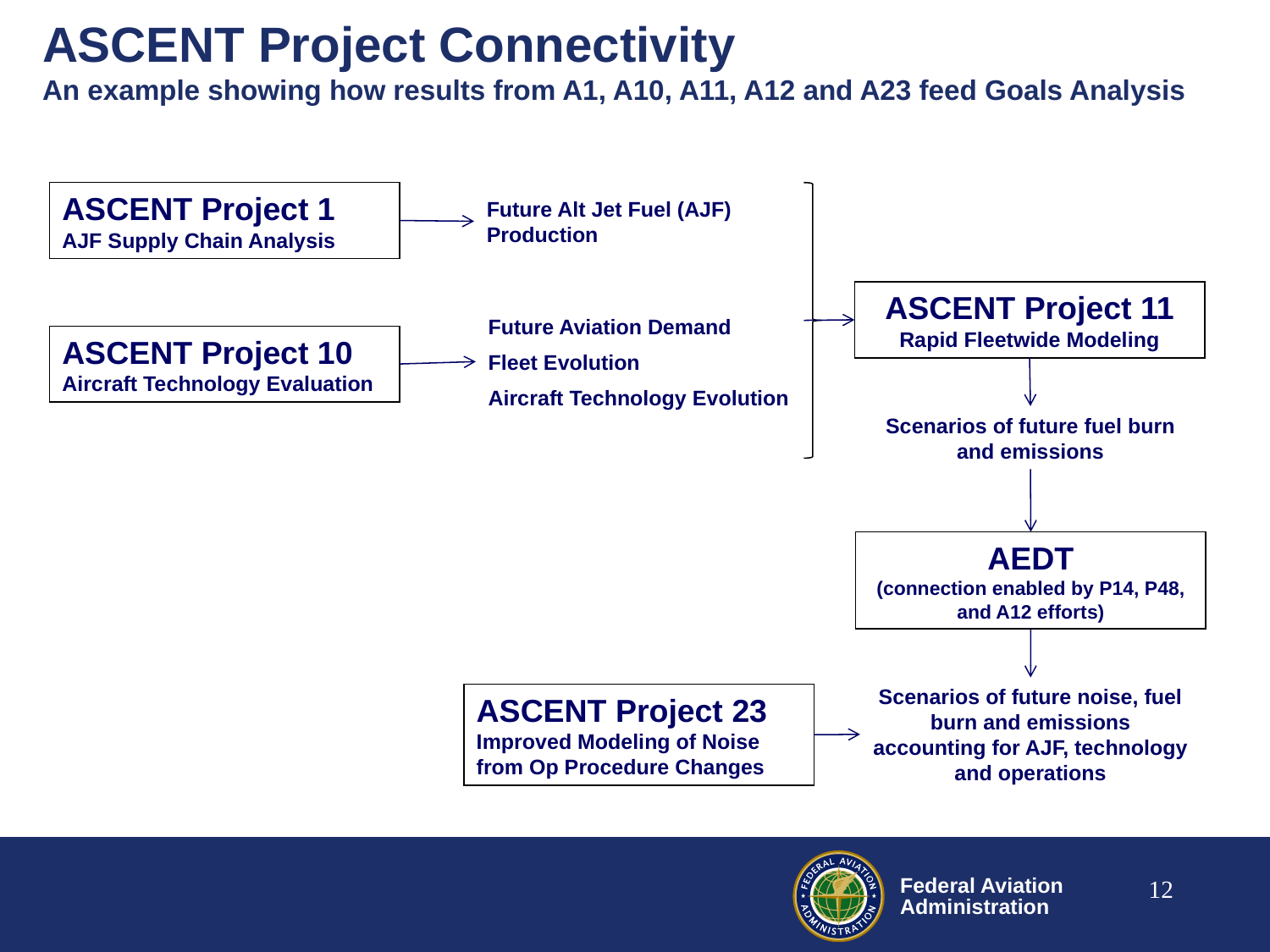

# ASCENT Project Connectivity An example showing how results from A1, A10, A11, A12 and A23 feed Goals Analysis

ASCENT Project 1
AJF Supply Chain Analysis
Future Alt Jet Fuel (AJF) Production
ASCENT Project 11
Rapid Fleetwide Modeling
Future Aviation Demand
Fleet Evolution
Aircraft Technology Evolution
ASCENT Project 10
Aircraft Technology Evaluation
Scenarios of future fuel burn and emissions
AEDT
(connection enabled by P14, P48, and A12 efforts)
Scenarios of future noise, fuel burn and emissions accounting for AJF, technology and operations
ASCENT Project 23
Improved Modeling of Noise from Op Procedure Changes
12